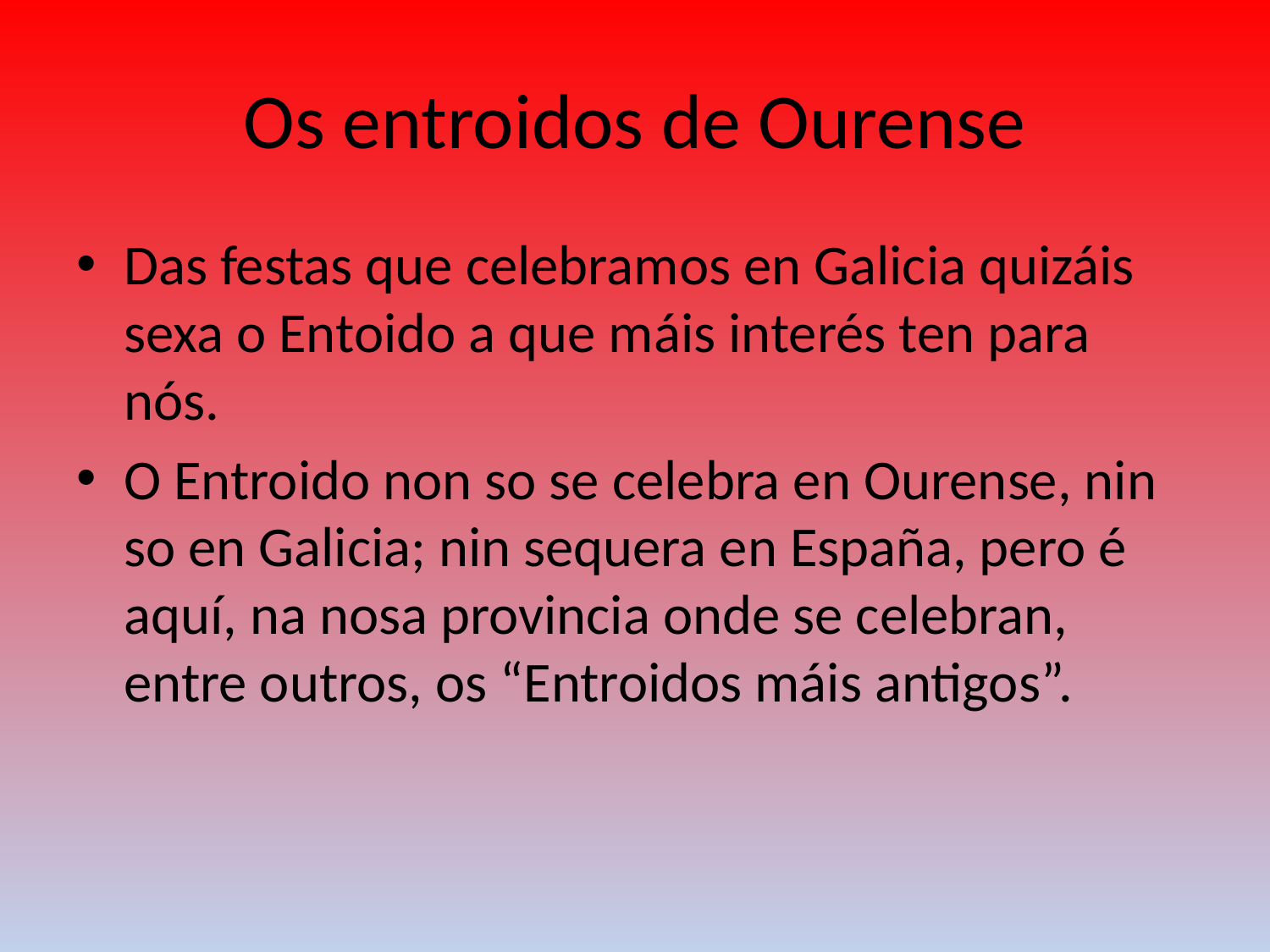

# Os entroidos de Ourense
Das festas que celebramos en Galicia quizáis sexa o Entoido a que máis interés ten para nós.
O Entroido non so se celebra en Ourense, nin so en Galicia; nin sequera en España, pero é aquí, na nosa provincia onde se celebran, entre outros, os “Entroidos máis antigos”.